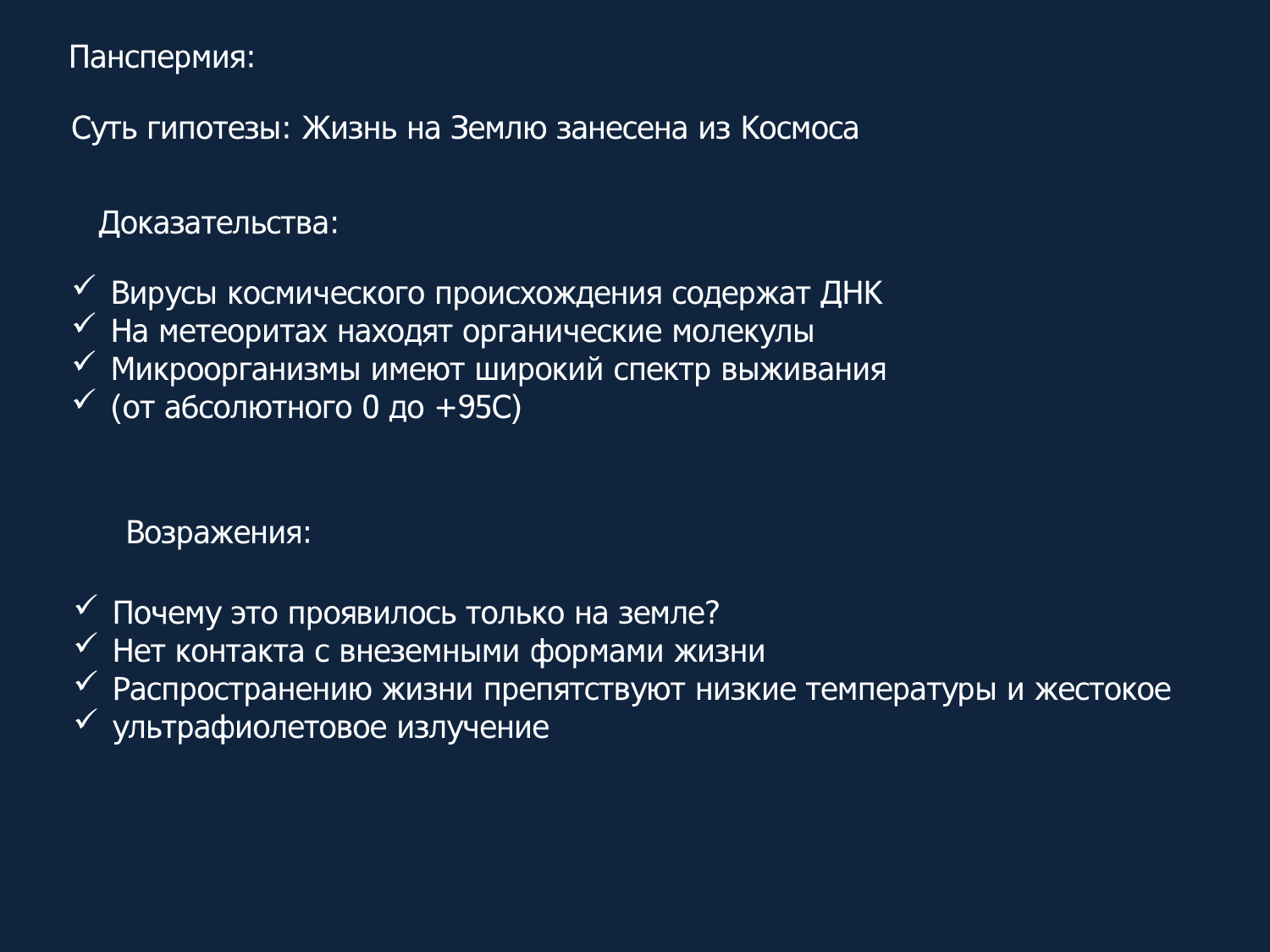

Панспермия:
Суть гипотезы: Жизнь на Землю занесена из Космоса
Доказательства:
Вирусы космического происхождения содержат ДНК
На метеоритах находят органические молекулы
Микроорганизмы имеют широкий спектр выживания
(от абсолютного 0 до +95С)
Возражения:
Почему это проявилось только на земле?
Нет контакта с внеземными формами жизни
Распространению жизни препятствуют низкие температуры и жестокое
ультрафиолетовое излучение